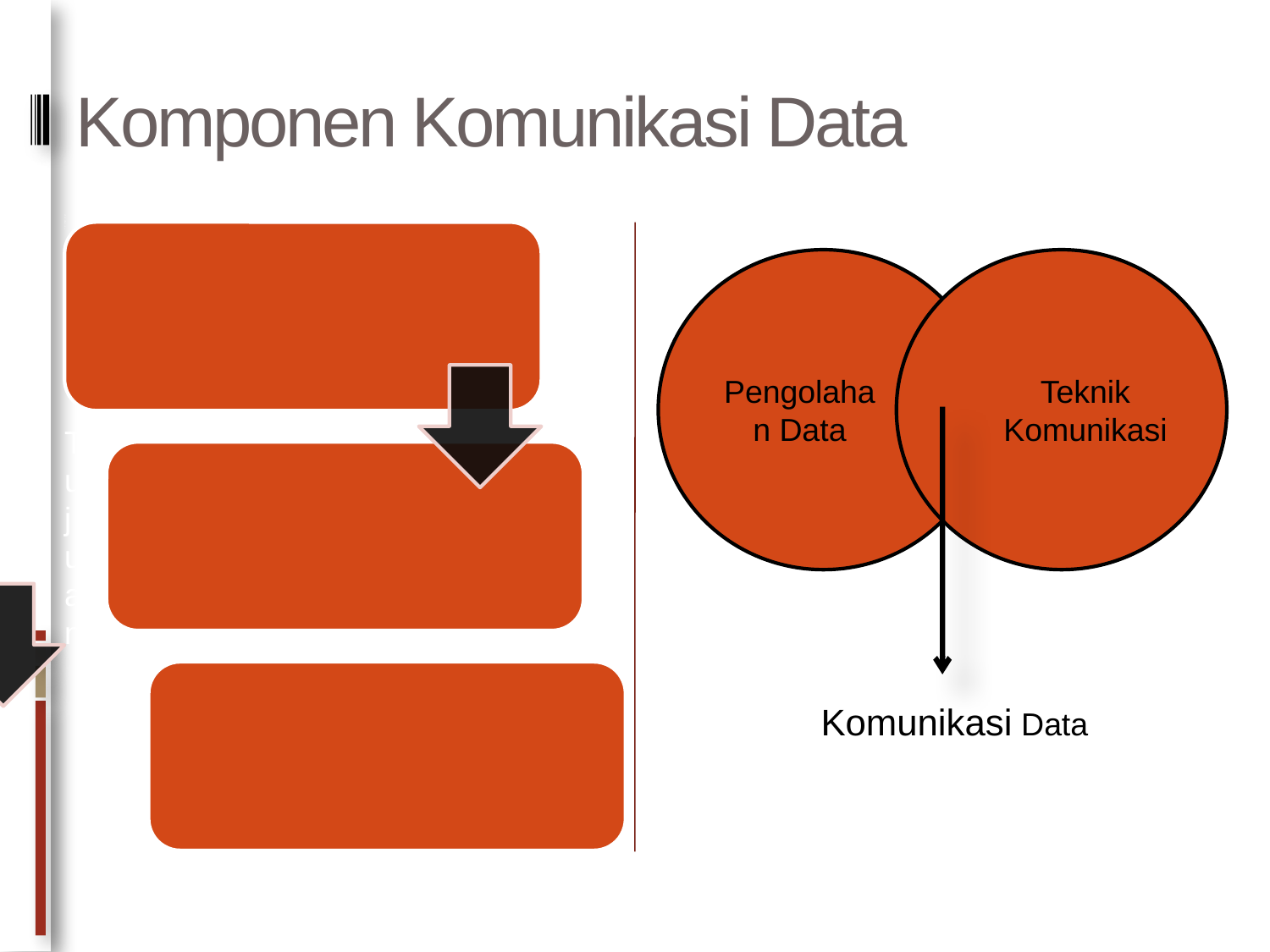

# Komponen Komunikasi Data
Sumber
Media Transmisi
Tujuan
Pengolahan Data
Teknik Komunikasi
Komunikasi Data